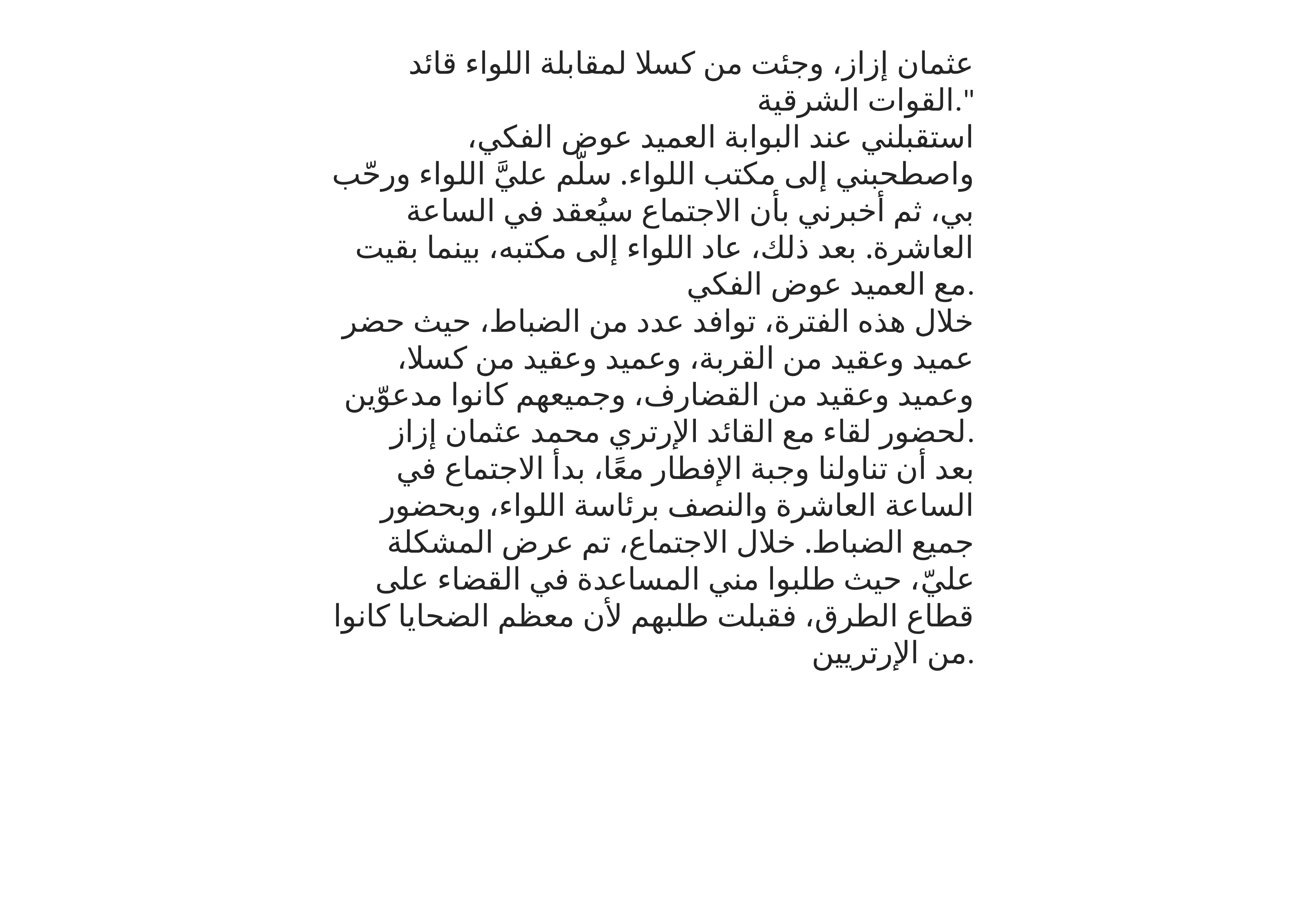

عثمان إزاز، وجئت من كسلا لمقابلة اللواء قائد القوات الشرقية."
استقبلني عند البوابة العميد عوض الفكي، واصطحبني إلى مكتب اللواء. سلّم عليَّ اللواء ورحّب بي، ثم أخبرني بأن الاجتماع سيُعقد في الساعة العاشرة. بعد ذلك، عاد اللواء إلى مكتبه، بينما بقيت مع العميد عوض الفكي.
خلال هذه الفترة، توافد عدد من الضباط، حيث حضر عميد وعقيد من القربة، وعميد وعقيد من كسلا، وعميد وعقيد من القضارف، وجميعهم كانوا مدعوّين لحضور لقاء مع القائد الإرتري محمد عثمان إزاز.
بعد أن تناولنا وجبة الإفطار معًا، بدأ الاجتماع في الساعة العاشرة والنصف برئاسة اللواء، وبحضور جميع الضباط. خلال الاجتماع، تم عرض المشكلة عليّ، حيث طلبوا مني المساعدة في القضاء على قطاع الطرق، فقبلت طلبهم لأن معظم الضحايا كانوا من الإرتريين.